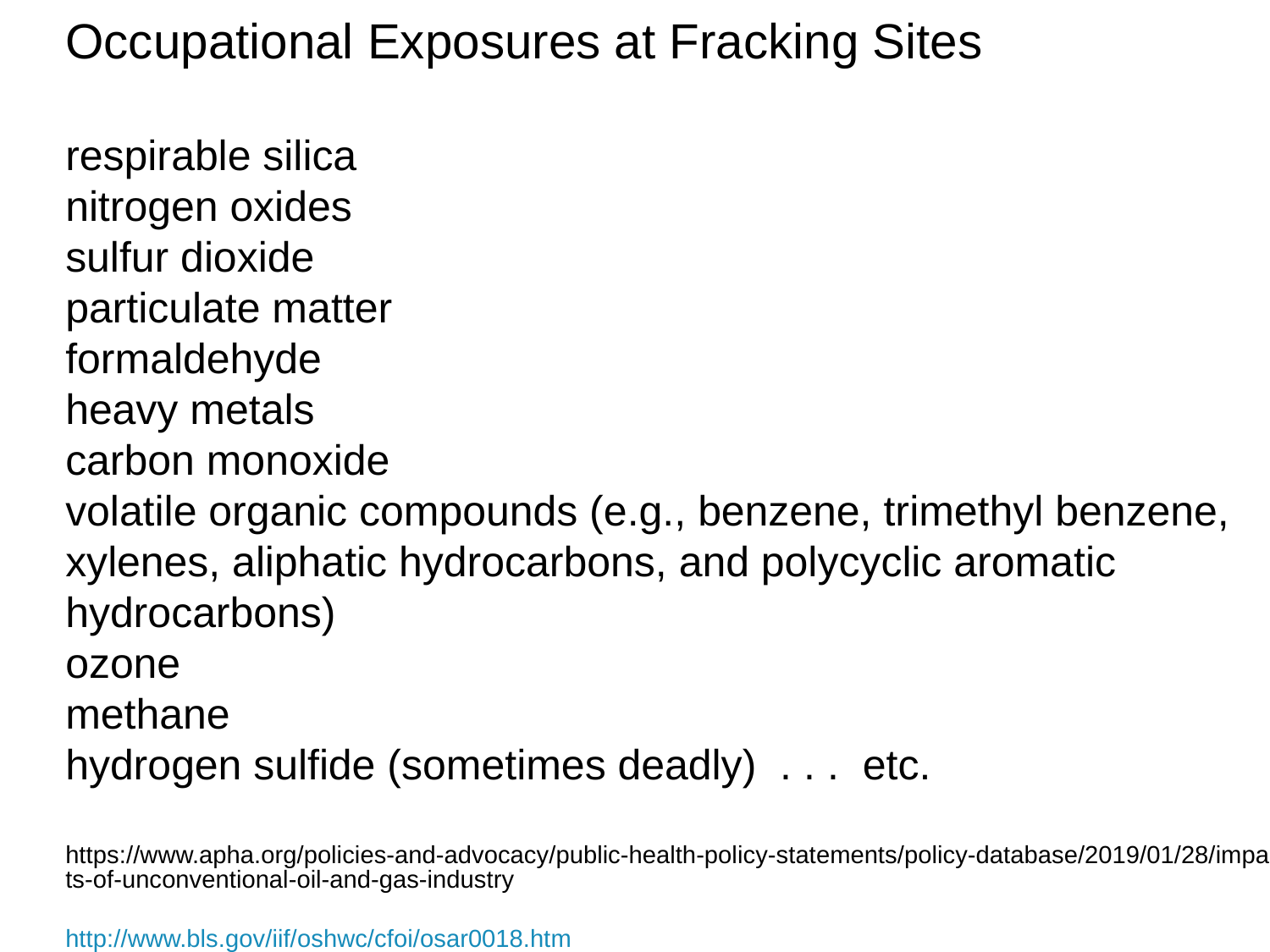

Occupational Exposures at Fracking Sites

respirable silica
nitrogen oxides
sulfur dioxide
particulate matter
formaldehyde
heavy metals
carbon monoxide
volatile organic compounds (e.g., benzene, trimethyl benzene, xylenes, aliphatic hydrocarbons, and polycyclic aromatic hydrocarbons)
ozone
methane
hydrogen sulfide (sometimes deadly)  . . .  etc.

https://www.apha.org/policies-and-advocacy/public-health-policy-statements/policy-database/2019/01/28/impacts-of-unconventional-oil-and-gas-industry
http://www.bls.gov/iif/oshwc/cfoi/osar0018.htm